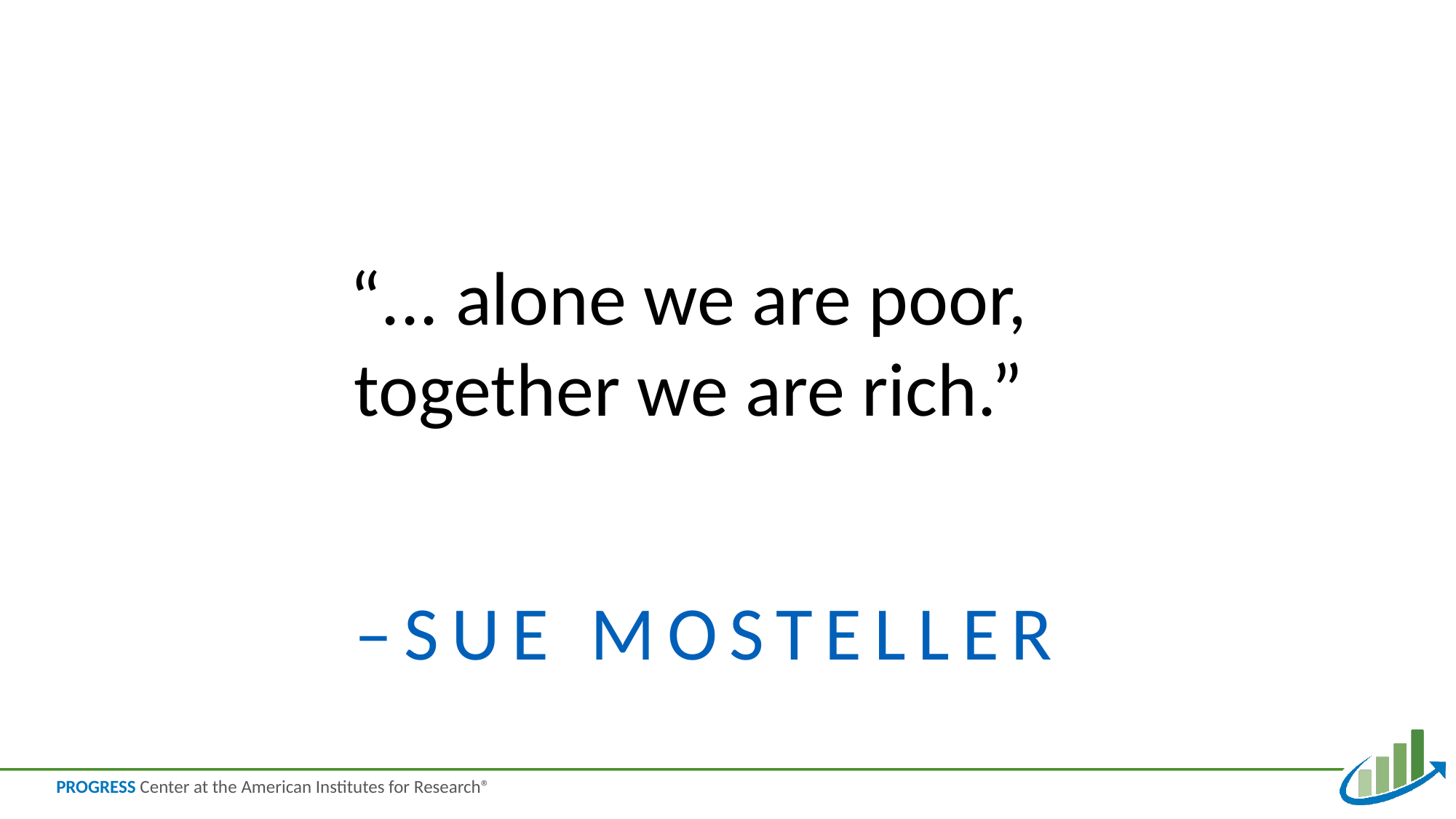

“... alone we are poor,
together we are rich.”
–Sue Mosteller